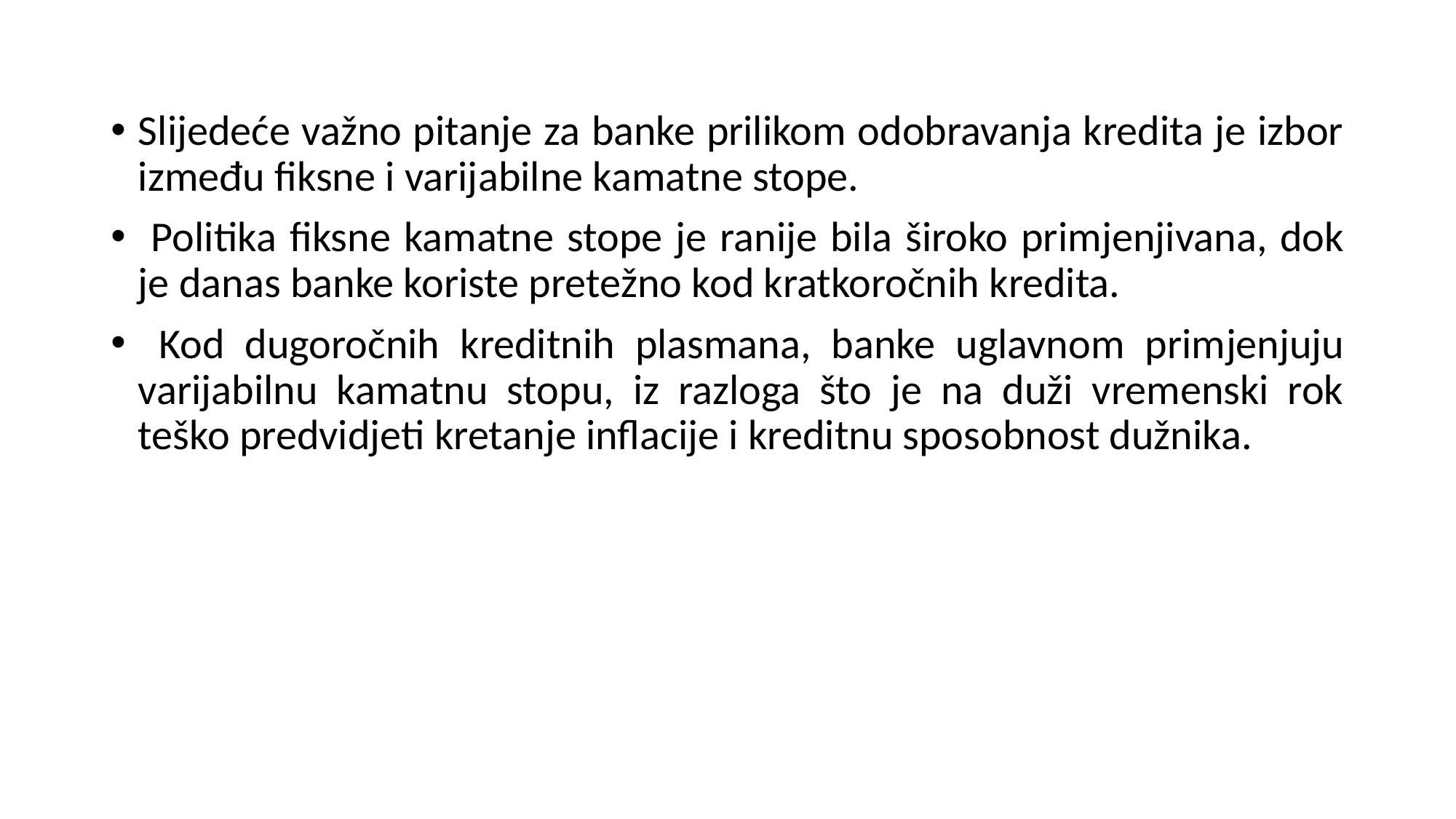

Slijedeće važno pitanje za banke prilikom odobravanja kredita je izbor između fiksne i varijabilne kamatne stope.
 Politika fiksne kamatne stope je ranije bila široko primjenjivana, dok je danas banke koriste pretežno kod kratkoročnih kredita.
 Kod dugoročnih kreditnih plasmana, banke uglavnom primjenjuju varijabilnu kamatnu stopu, iz razloga što je na duži vremenski rok teško predvidjeti kretanje inflacije i kreditnu sposobnost dužnika.